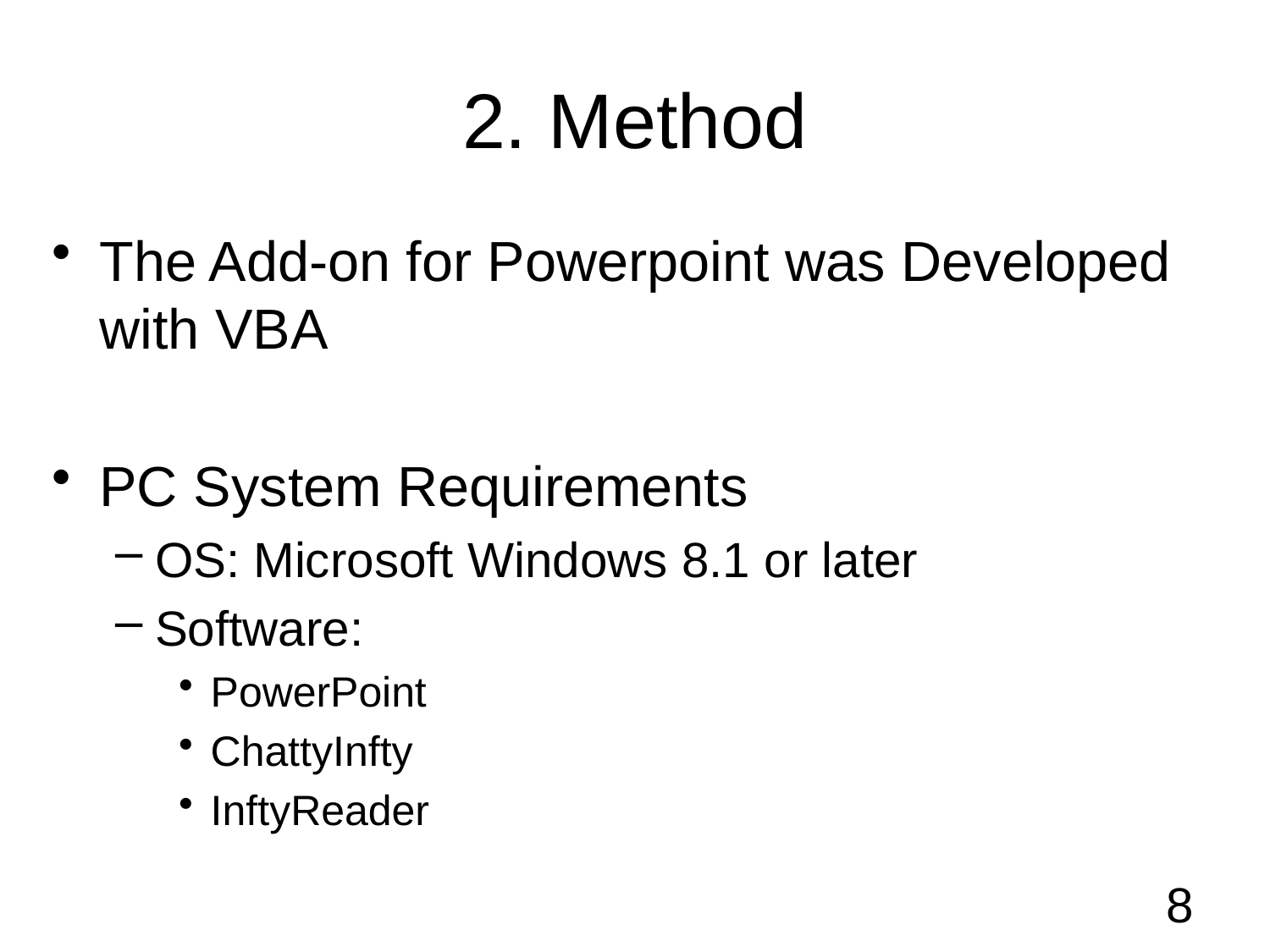

# 2. Method
The Add-on for Powerpoint was Developed with VBA

PC System Requirements
OS: Microsoft Windows 8.1 or later
Software:
PowerPoint
ChattyInfty
InftyReader

8